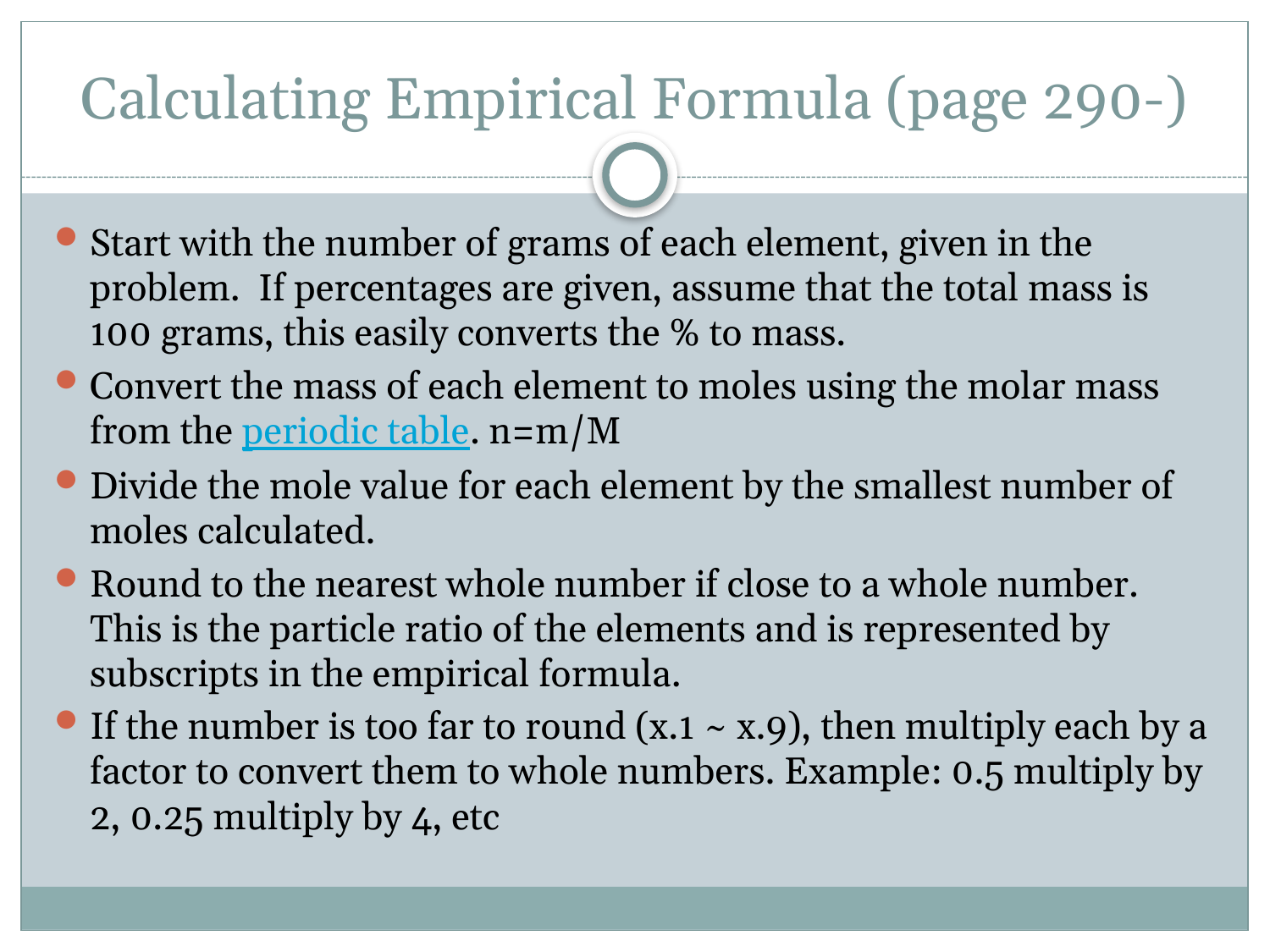

# Calculating Empirical Formula (page 290-)
Start with the number of grams of each element, given in the problem.  If percentages are given, assume that the total mass is 100 grams, this easily converts the % to mass.
Convert the mass of each element to moles using the molar mass from the periodic table. n=m/M
Divide the mole value for each element by the smallest number of moles calculated.
Round to the nearest whole number if close to a whole number.  This is the particle ratio of the elements and is represented by subscripts in the empirical formula.
If the number is too far to round (x.1 ~ x.9), then multiply each by a factor to convert them to whole numbers. Example: 0.5 multiply by 2, 0.25 multiply by 4, etc